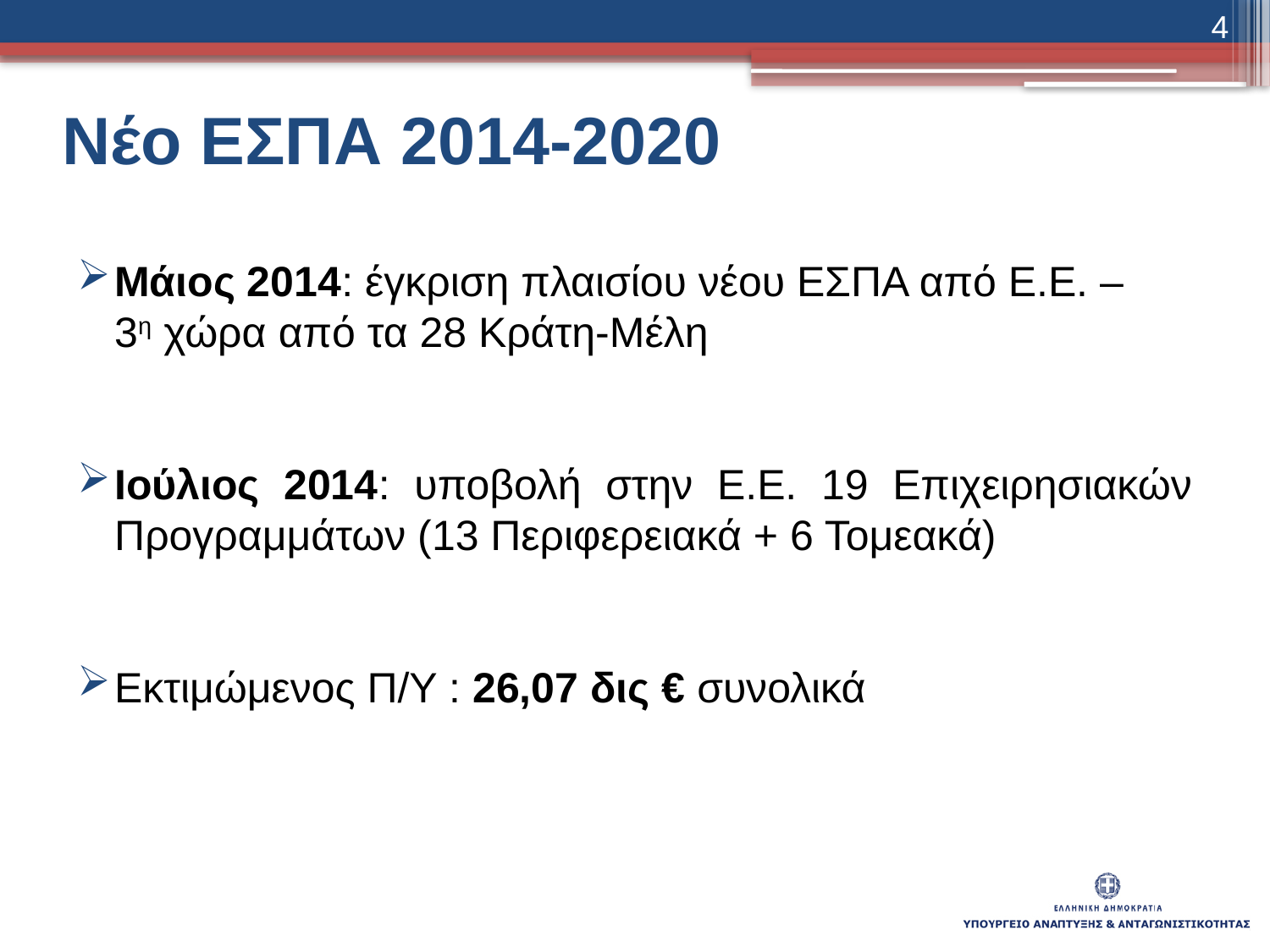

4
Νέο ΕΣΠΑ 2014-2020
Μάιος 2014: έγκριση πλαισίου νέου ΕΣΠΑ από Ε.Ε. –
	3η χώρα από τα 28 Κράτη-Μέλη

Ιούλιος 2014: υποβολή στην Ε.Ε. 19 Επιχειρησιακών Προγραμμάτων (13 Περιφερειακά + 6 Τομεακά)

Εκτιμώμενος Π/Υ : 26,07 δις € συνολικά